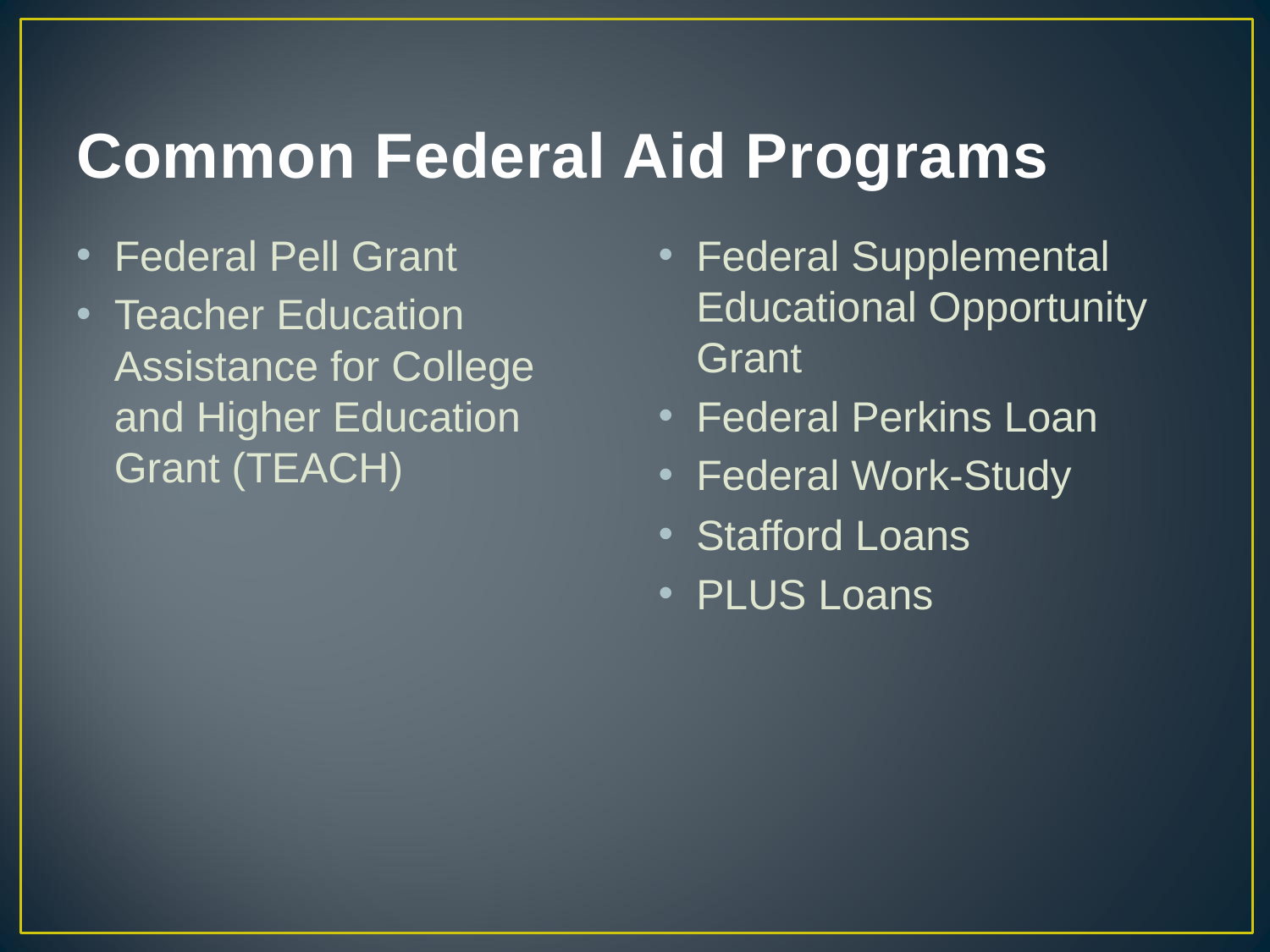

# Common Federal Aid Programs
Federal Pell Grant
Teacher Education Assistance for College and Higher Education Grant (TEACH)

Federal Supplemental Educational Opportunity Grant
Federal Perkins Loan
Federal Work-Study
Stafford Loans
PLUS Loans